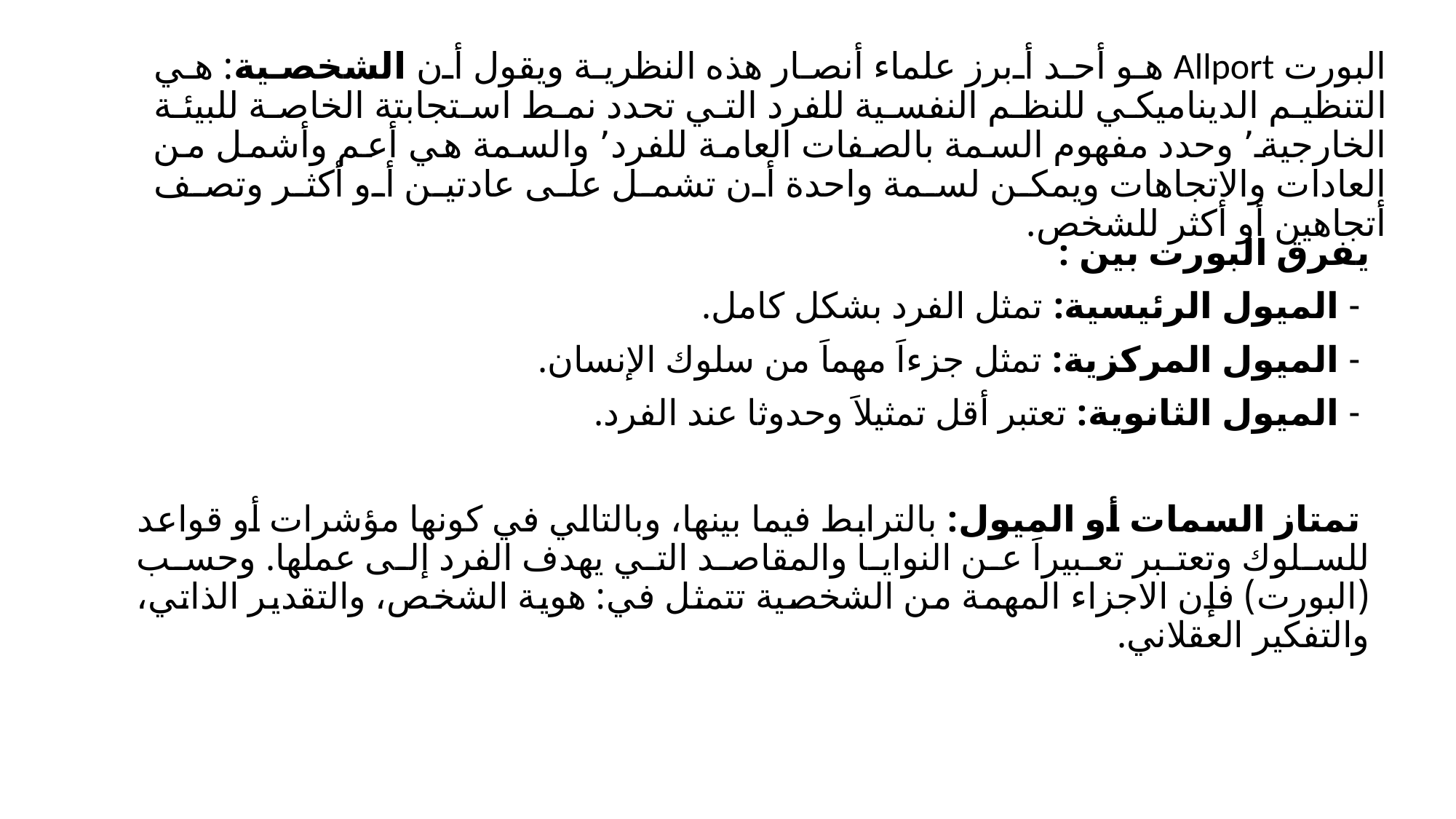

البورت Allport هو أحد أبرز علماء أنصار هذه النظرية ويقول أن الشخصية: هي التنظيم الديناميكي للنظم النفسية للفرد التي تحدد نمط استجابتة الخاصة للبيئة الخارجية٬ وحدد مفهوم السمة بالصفات العامة للفرد٬ والسمة هي أعم وأشمل من العادات والاتجاهات ويمكن لسمة واحدة أن تشمل على عادتين أو أكثر وتصف أتجاهين أو أكثر للشخص.
يفرق البورت بين :
 - الميول الرئيسية: تمثل الفرد بشكل كامل.
 - الميول المركزية: تمثل جزءاَ مهماَ من سلوك الإنسان.
 - الميول الثانوية: تعتبر أقل تمثيلاَ وحدوثا عند الفرد.

 تمتاز السمات أو الميول: بالترابط فيما بينها، وبالتالي في كونها مؤشرات أو قواعد للسلوك وتعتبر تعبيراَ عن النوايا والمقاصد التي يهدف الفرد إلى عملها. وحسب (البورت) فإن الاجزاء المهمة من الشخصية تتمثل في: هوية الشخص، والتقدير الذاتي، والتفكير العقلاني.